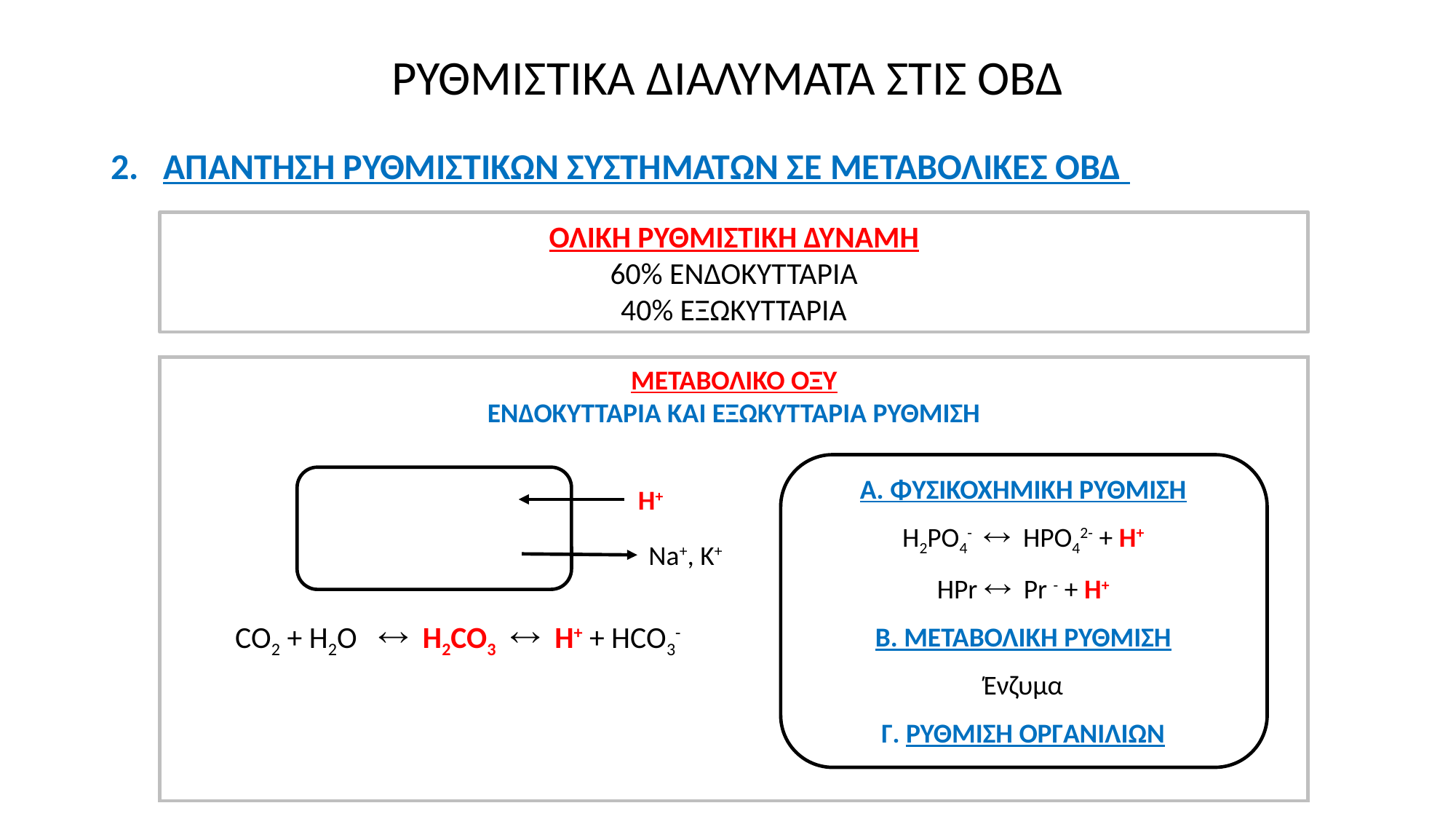

# ΡΥΘΜΙΣΤΙΚΑ ΔΙΑΛΥΜΑΤΑ ΣΤΙΣ ΟΒΔ
2.   ΑΠΑΝΤΗΣΗ ΡΥΘΜΙΣΤΙΚΩΝ ΣΥΣΤΗΜΑΤΩΝ ΣΕ ΜΕΤΑΒΟΛΙΚΕΣ ΟΒΔ
ΟΛΙΚΗ ΡΥΘΜΙΣΤΙΚΗ ΔΥΝΑΜΗ
60% ΕΝΔΟΚΥΤΤΑΡΙΑ
40% ΕΞΩΚΥΤΤΑΡΙΑ
ΜΕΤΑΒΟΛΙΚΟ ΟΞΥ
ΕΝΔΟΚΥΤΤΑΡΙΑ ΚΑΙ ΕΞΩΚΥΤΤΑΡΙΑ ΡΥΘΜΙΣΗ

Α. ΦΥΣΙΚΟΧΗΜΙΚΗ ΡΥΘΜΙΣΗ
H2PO4-   ↔  HPO42- + H+
HPr ↔  Pr - + H+
B. ΜΕΤΑΒΟΛΙΚΗ ΡΥΘΜΙΣΗ
Ένζυμα
Γ. ΡΥΘΜΙΣΗ ΟΡΓΑΝΙΛΙΩΝ

Η+
Na+, K+
CO2 + H2O   ↔  H2CO3  ↔  H+ + HCO3-